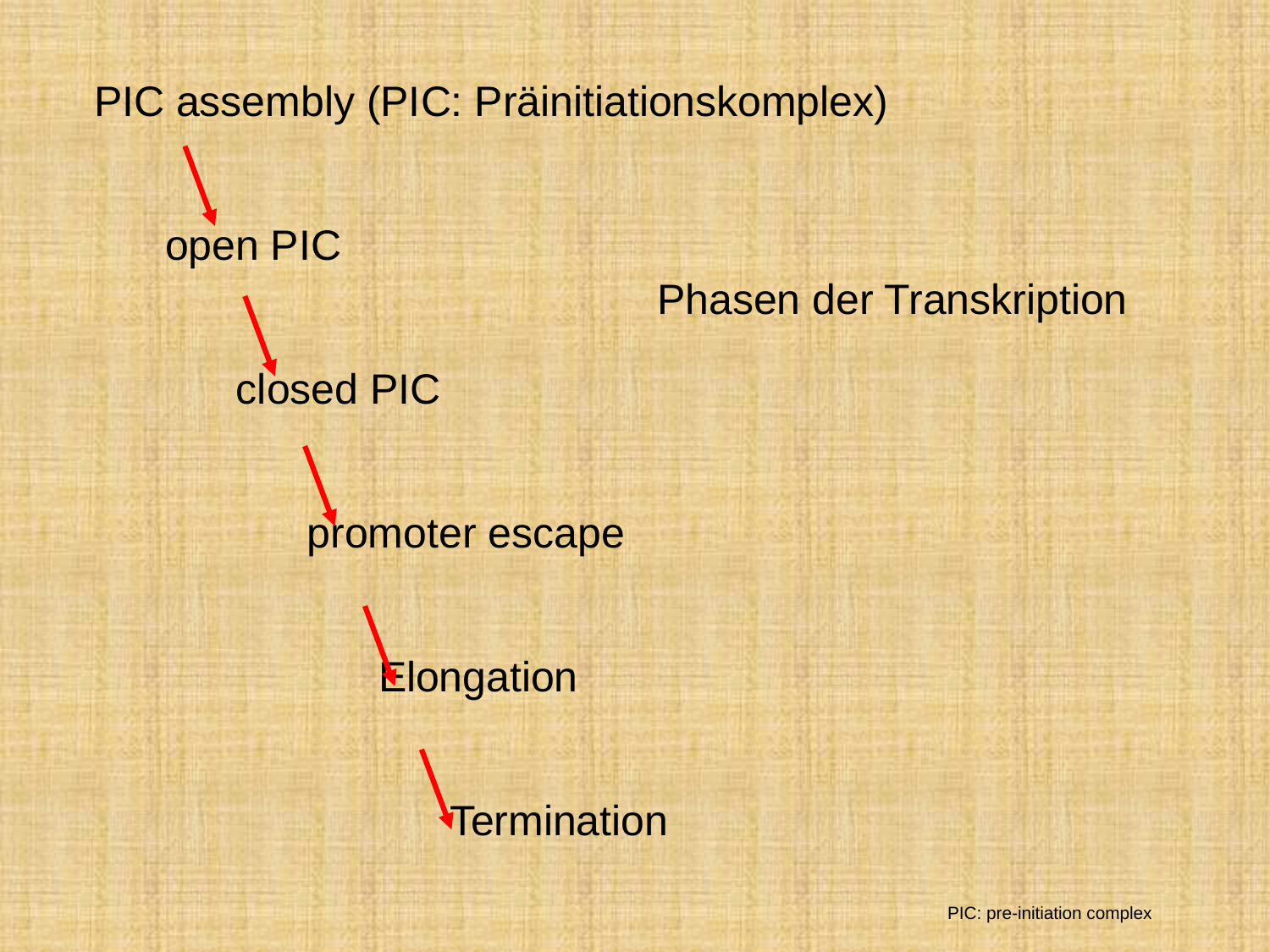

PIC assembly (PIC: Präinitiationskomplex)

               open PIC

                     closed PIC

                           promoter escape

                                 Elongation

                                       Termination

Phasen der Transkription

PIC: pre-initiation complex